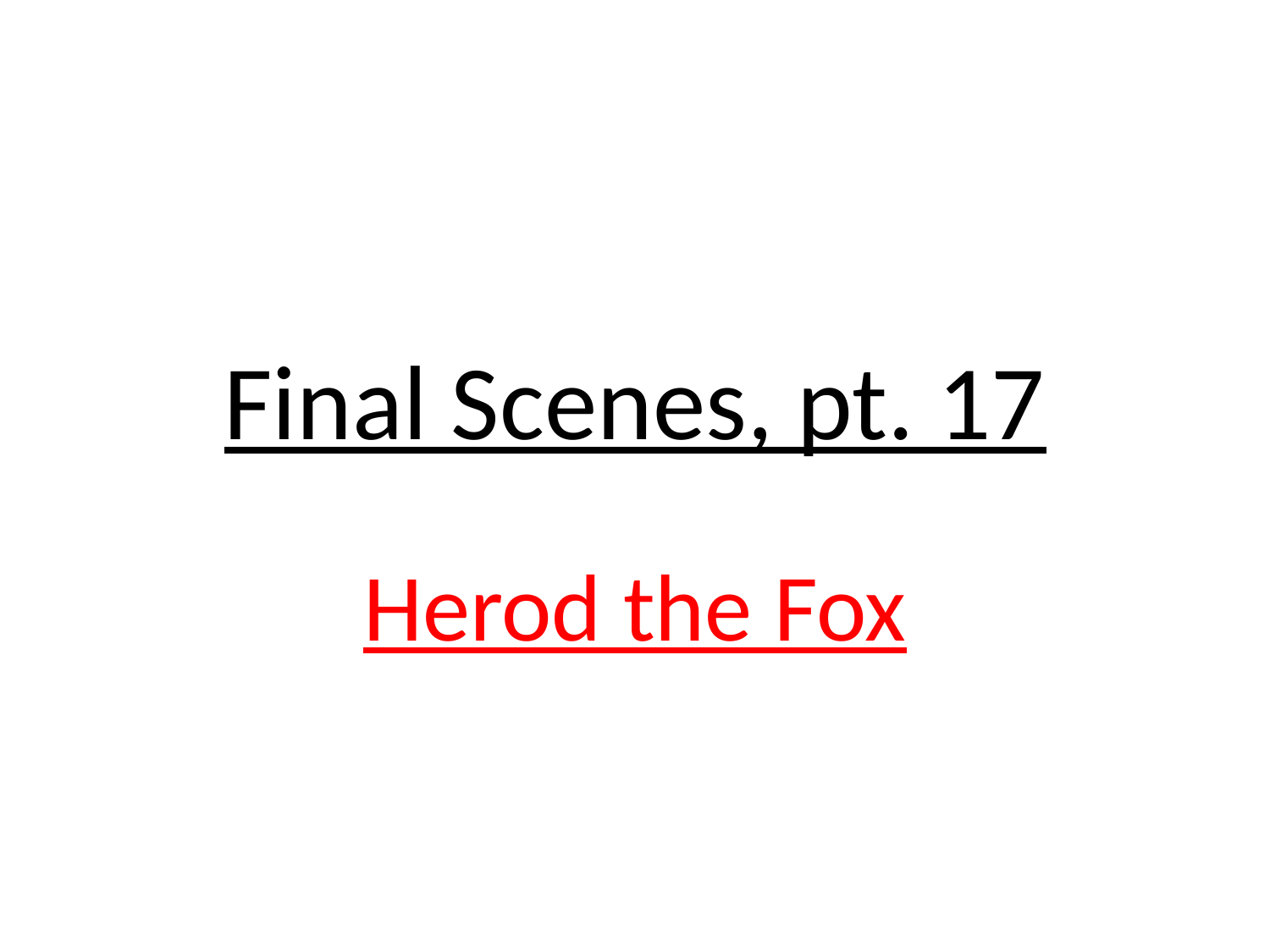

# Final Scenes, pt. 17
Herod the Fox